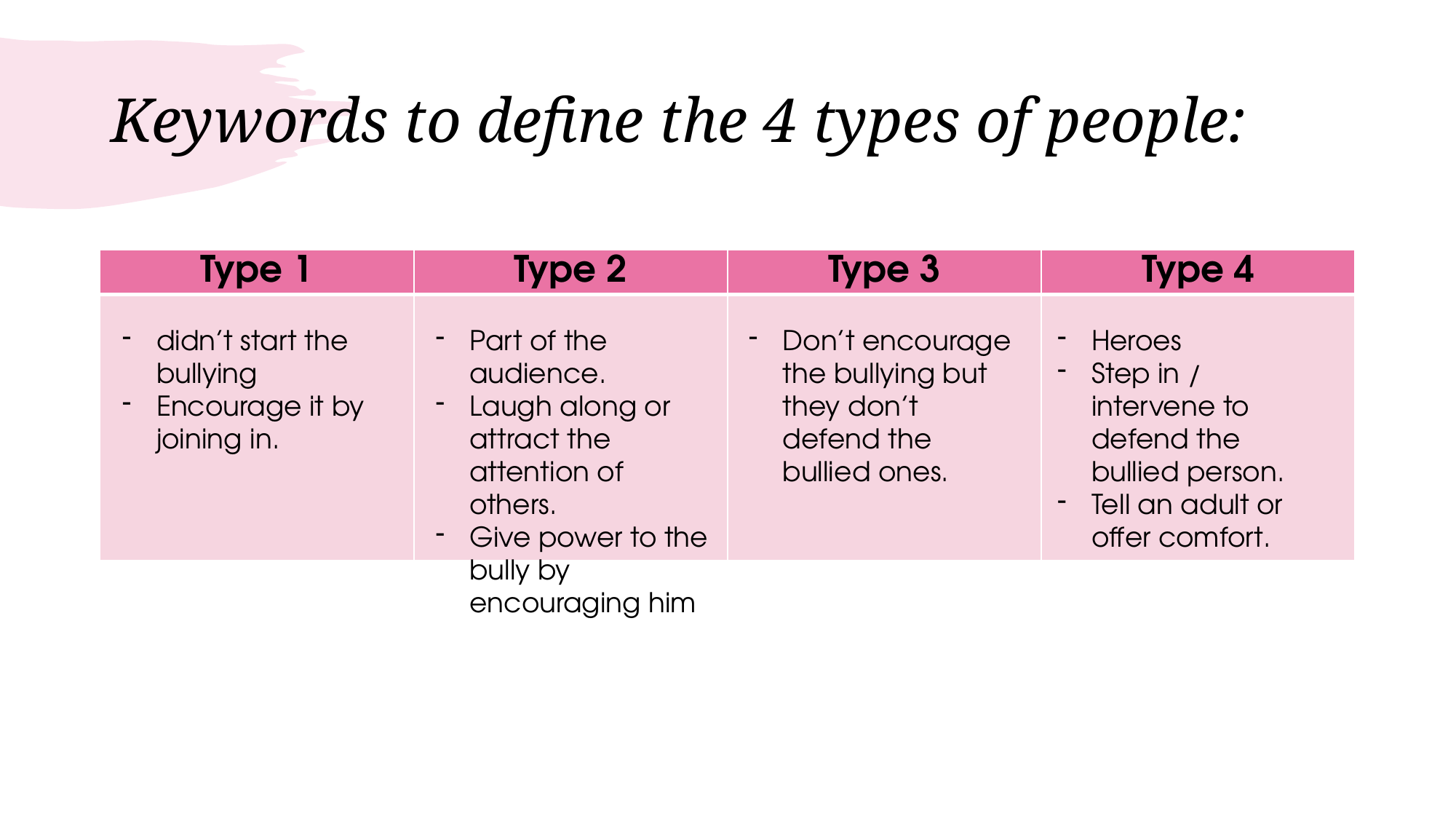

# Keywords to define the 4 types of people:
| Type 1 | Type 2 | Type 3 | Type 4 |
| --- | --- | --- | --- |
|  |  |  |  |
didn’t start the bullying
Encourage it by joining in.

Part of the audience.
Laugh along or attract the attention of others.
Give power to the bully by encouraging him
Don’t encourage the bullying but they don’t defend the bullied ones.

Heroes
Step in / intervene to defend the bullied person.
Tell an adult or offer comfort.